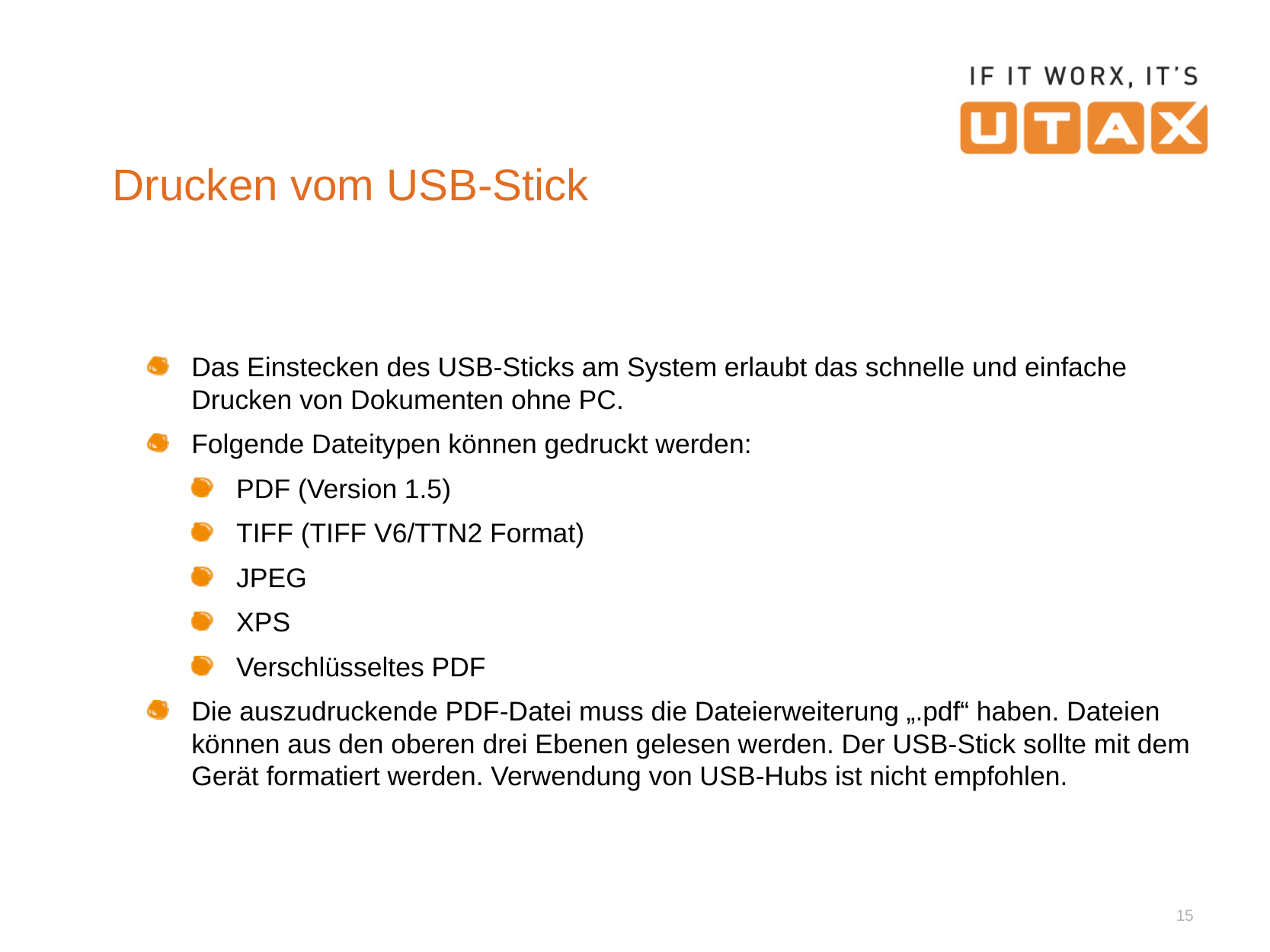

# Drucken vom USB-Stick
Das Einstecken des USB-Sticks am System erlaubt das schnelle und einfache Drucken von Dokumenten ohne PC.
Folgende Dateitypen können gedruckt werden:
PDF (Version 1.5)
TIFF (TIFF V6/TTN2 Format)
JPEG
XPS
Verschlüsseltes PDF
Die auszudruckende PDF-Datei muss die Dateierweiterung „.pdf“ haben. Dateien können aus den oberen drei Ebenen gelesen werden. Der USB-Stick sollte mit dem Gerät formatiert werden. Verwendung von USB-Hubs ist nicht empfohlen.
15